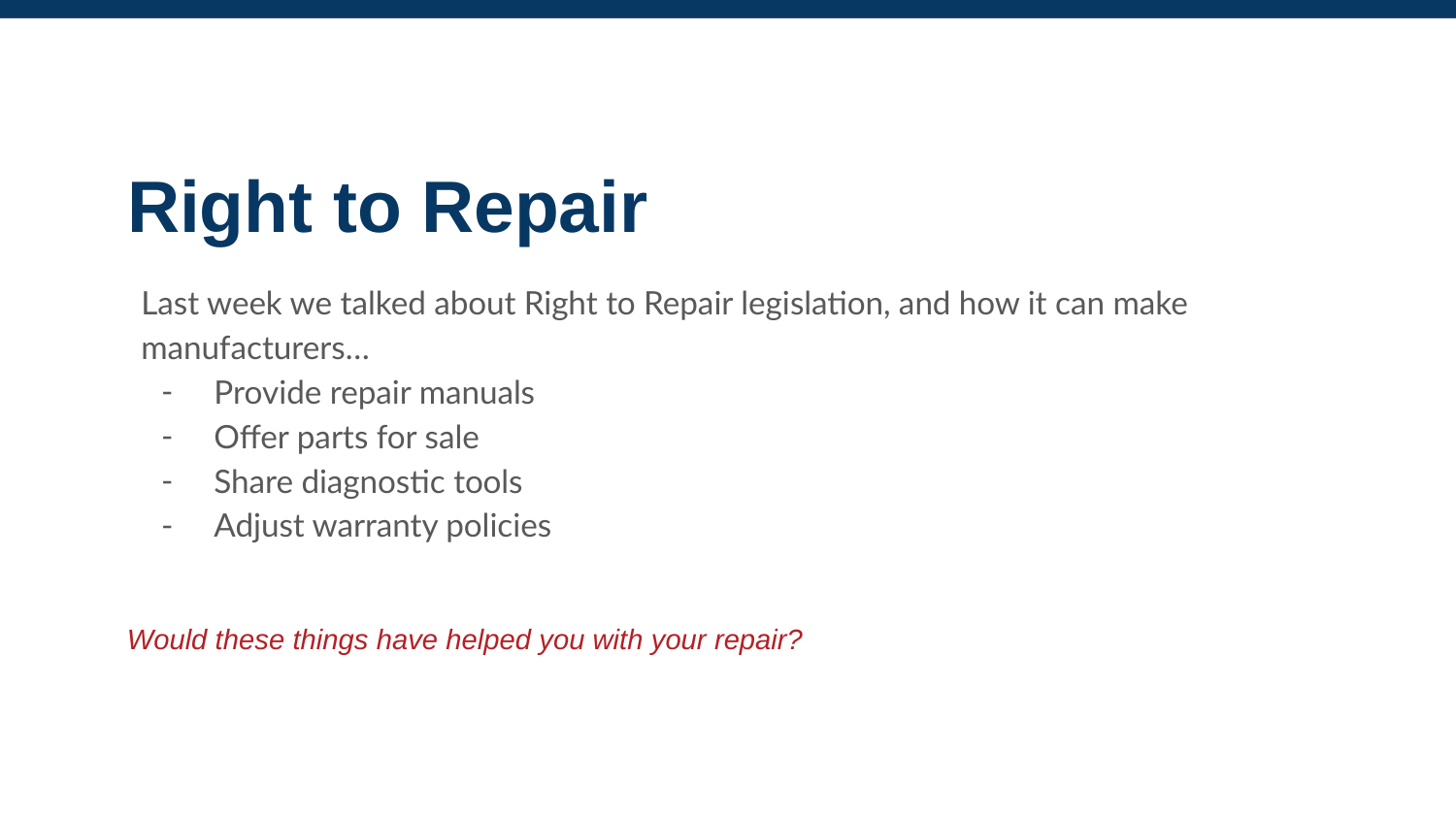

Right to Repair
Last week we talked about Right to Repair legislation, and how it can make manufacturers…
Provide repair manuals
Offer parts for sale
Share diagnostic tools
Adjust warranty policies

Would these things have helped you with your repair?